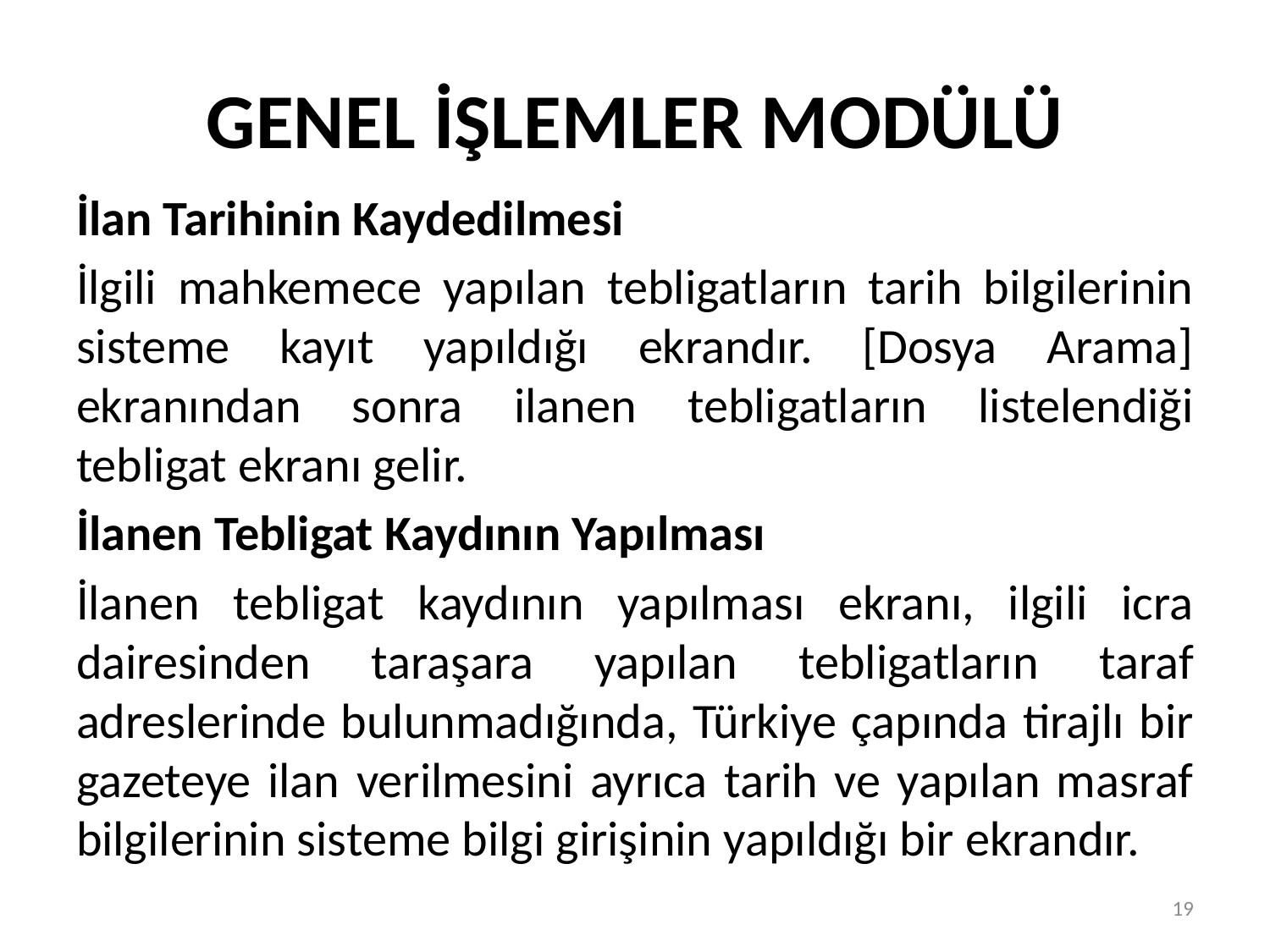

# GENEL İŞLEMLER MODÜLÜ
İlan Tarihinin Kaydedilmesi
İlgili mahkemece yapılan tebligatların tarih bilgilerinin sisteme kayıt yapıldığı ekrandır. [Dosya Arama] ekranından sonra ilanen tebligatların listelendiği tebligat ekranı gelir.
İlanen Tebligat Kaydının Yapılması
İlanen tebligat kaydının yapılması ekranı, ilgili icra dairesinden taraşara yapılan tebligatların taraf adreslerinde bulunmadığında, Türkiye çapında tirajlı bir gazeteye ilan verilmesini ayrıca tarih ve yapılan masraf bilgilerinin sisteme bilgi girişinin yapıldığı bir ekrandır.
19